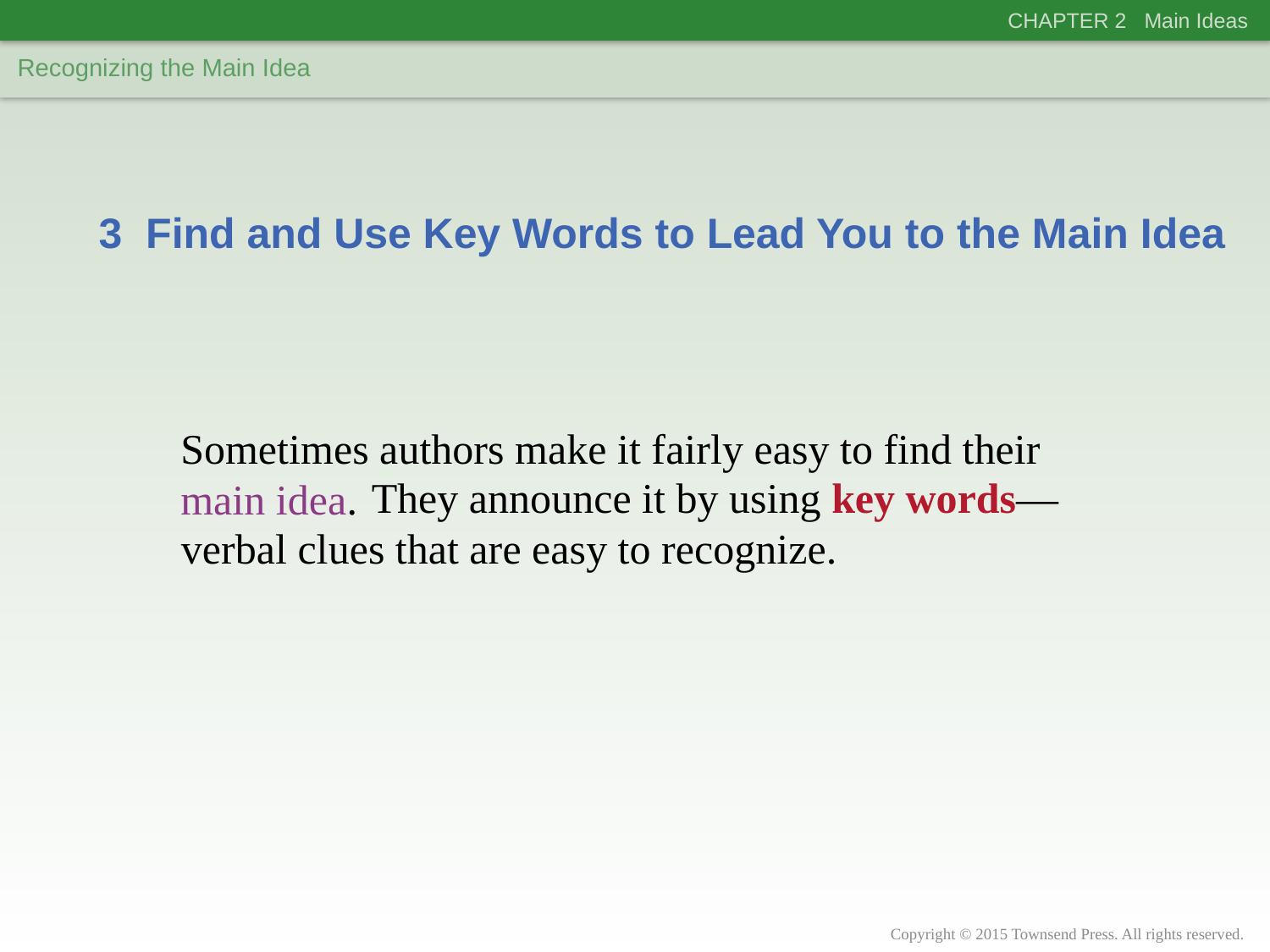

CHAPTER 2   Main Ideas

Recognizing the Main Idea
3  Find and Use Key Words to Lead You to the Main Idea
Sometimes authors make it fairly easy to find their main idea.
They announce it by using key words—verbal clues that are easy to recognize.
Copyright © 2015 Townsend Press. All rights reserved.